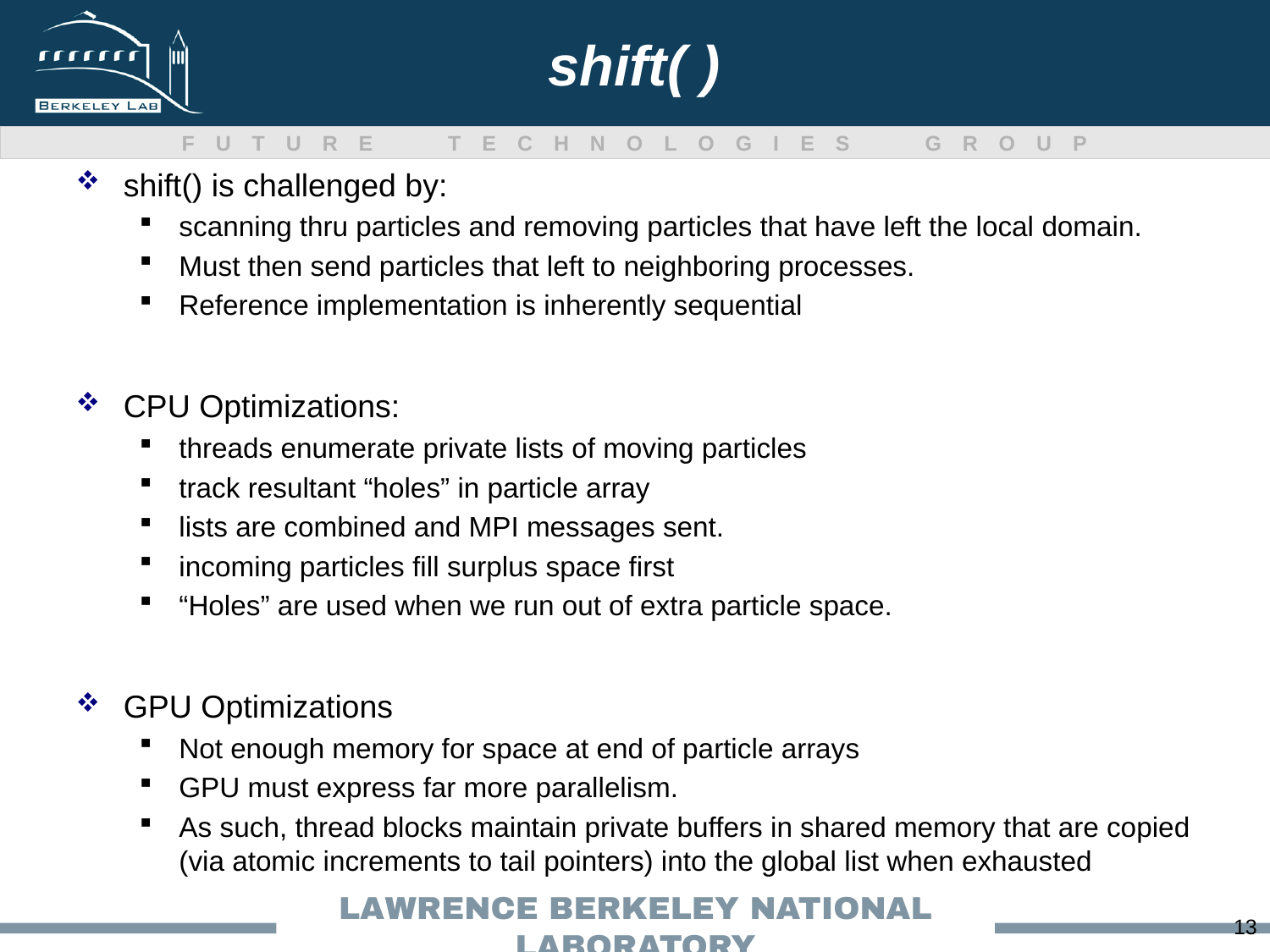

# shift( )
shift() is challenged by:
scanning thru particles and removing particles that have left the local domain.
Must then send particles that left to neighboring processes.
Reference implementation is inherently sequential

CPU Optimizations:
threads enumerate private lists of moving particles
track resultant “holes” in particle array
lists are combined and MPI messages sent.
incoming particles fill surplus space first
“Holes” are used when we run out of extra particle space.

GPU Optimizations
Not enough memory for space at end of particle arrays
GPU must express far more parallelism.
As such, thread blocks maintain private buffers in shared memory that are copied (via atomic increments to tail pointers) into the global list when exhausted
13